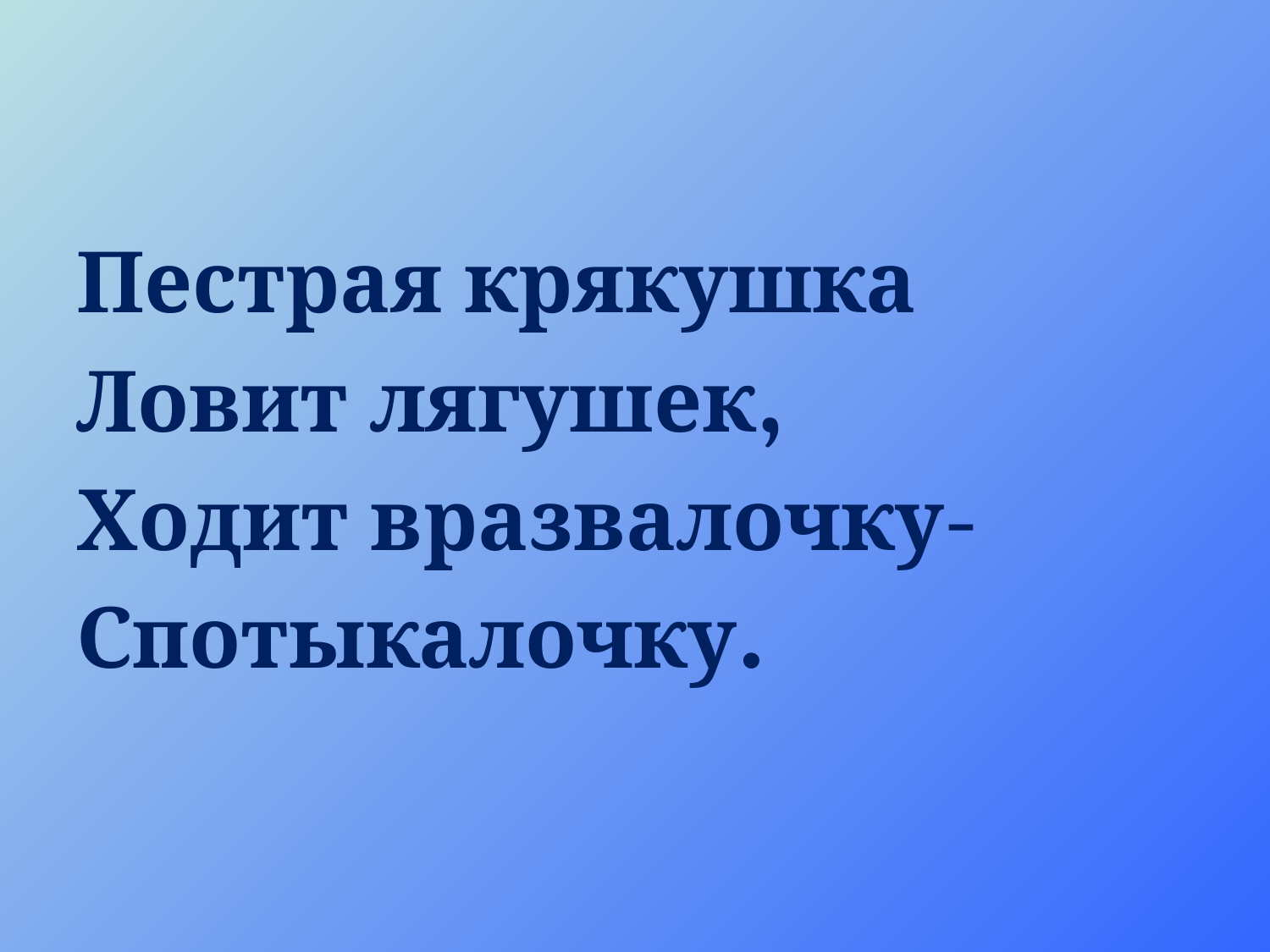

#
Пестрая крякушка
Ловит лягушек,
Ходит вразвалочку-
Спотыкалочку.